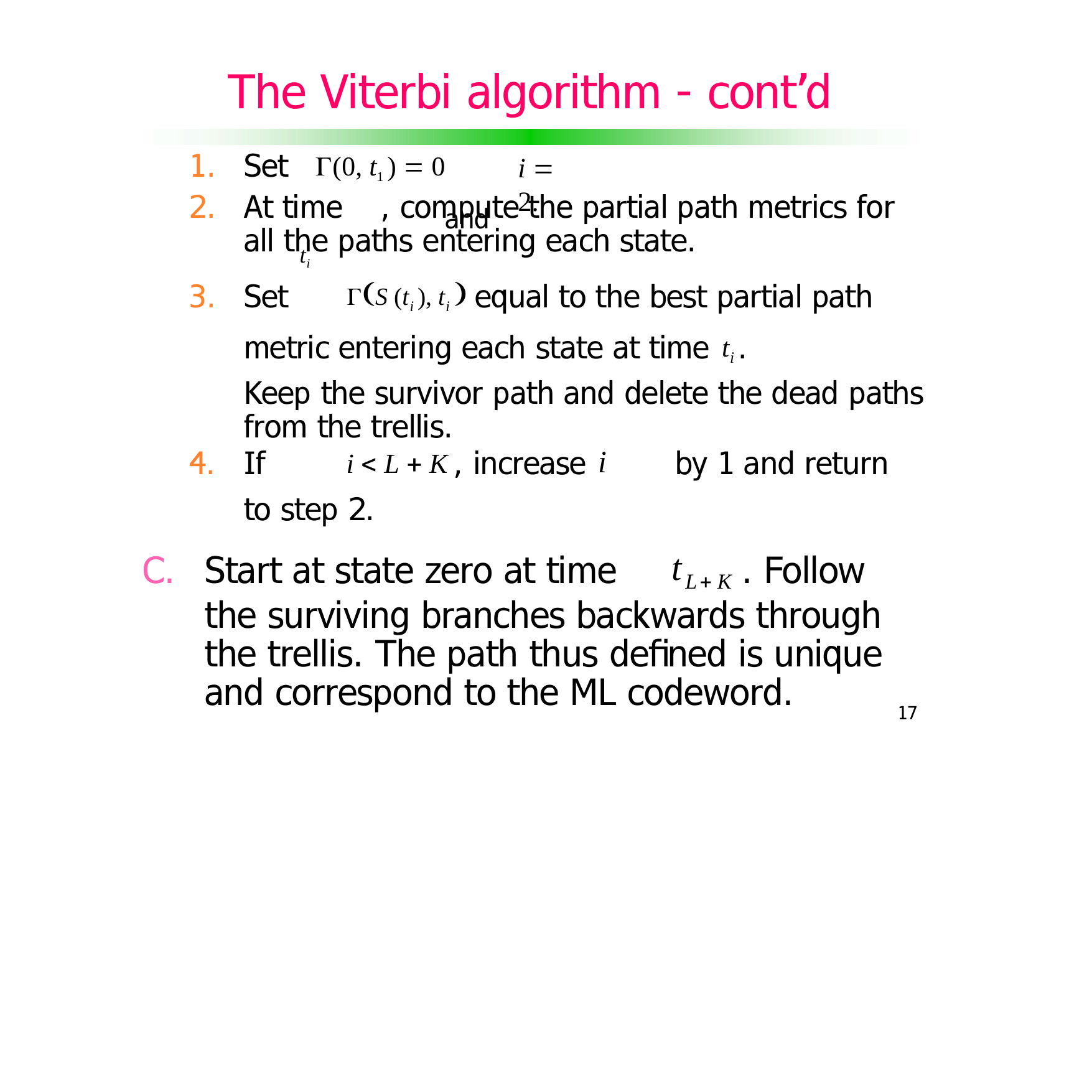

# The Viterbi algorithm - cont’d
Set
At time	ti
Γ(0, t1 ) = 0	and
i = 2.
, compute the partial path metrics for
all the paths entering each state.
Set	Γ(S (ti ), ti ) equal to the best partial path metric entering each state at time ti .

Keep the survivor path and delete the dead paths from the trellis.
If	i < L + K , increase i	by 1 and return to step 2.
C.	Start at state zero at time	tL+ K  . Follow the surviving branches backwards through the trellis. The path thus defined is unique and correspond to the ML codeword.
17